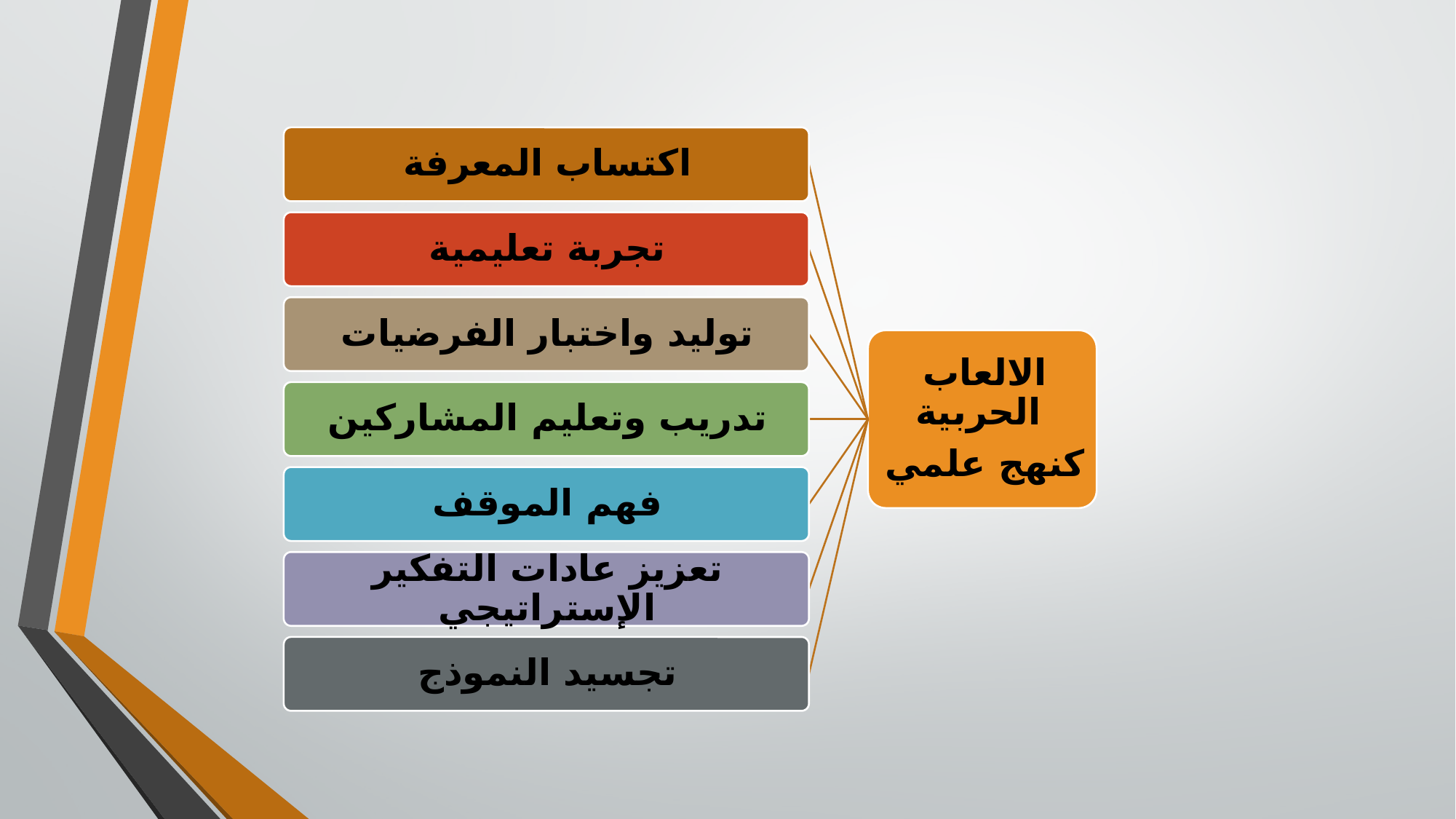

الالعاب الحربية
كنهج علمي

اكتساب المعرفة

تجربة تعليمية

توليد واختبار الفرضيات

تدريب وتعليم المشاركين

فهم الموقف

تعزيز عادات التفكير الإستراتيجي

تجسيد النموذج